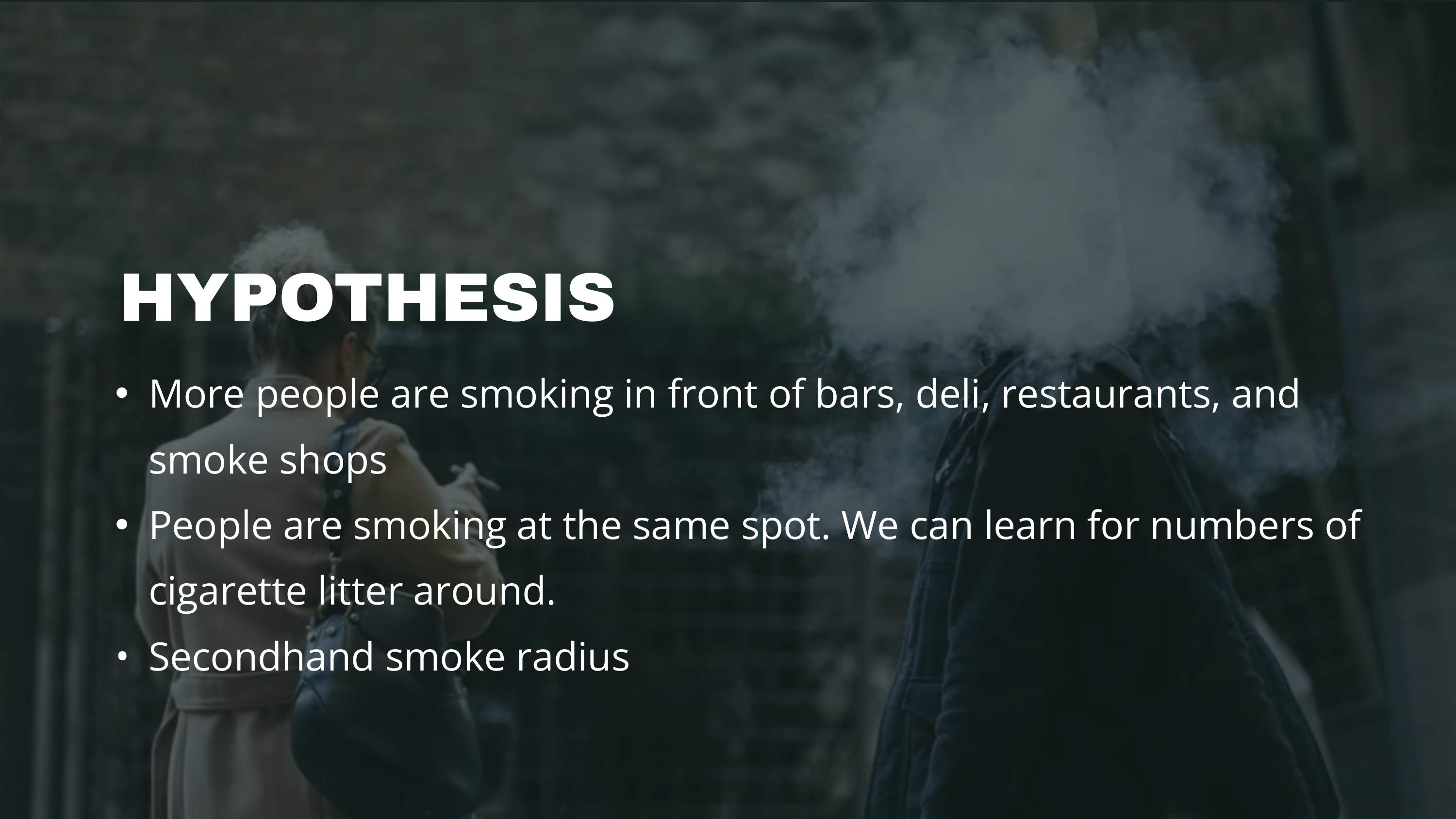

HYPOTHESIS
More people are smoking in front of bars, deli, restaurants, and smoke shops
People are smoking at the same spot. We can learn for numbers of cigarette litter around.
Secondhand smoke radius